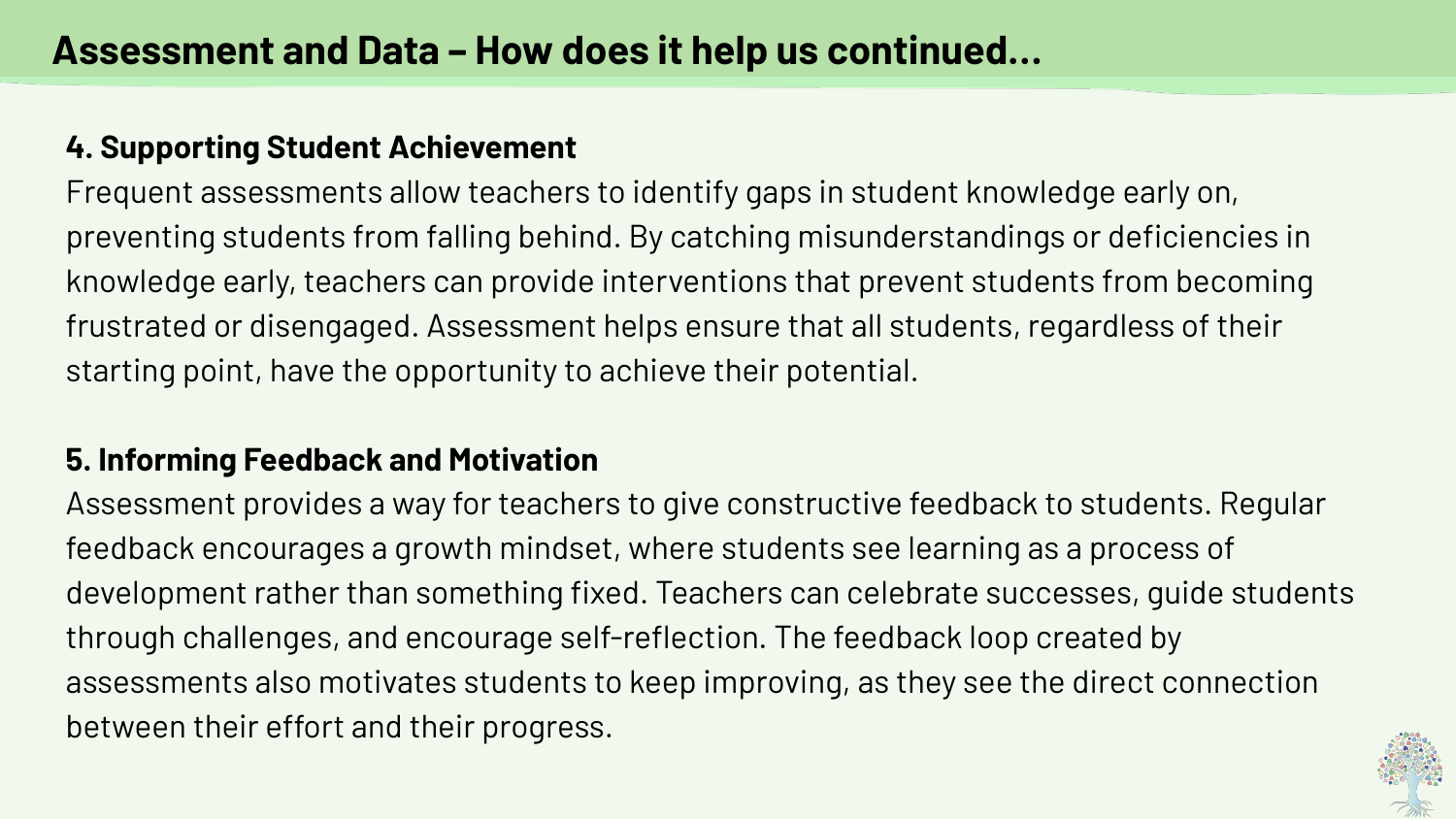

# Assessment and Data – How does it help us continued…
4. Supporting Student Achievement
Frequent assessments allow teachers to identify gaps in student knowledge early on, preventing students from falling behind. By catching misunderstandings or deficiencies in knowledge early, teachers can provide interventions that prevent students from becoming frustrated or disengaged. Assessment helps ensure that all students, regardless of their starting point, have the opportunity to achieve their potential.

5. Informing Feedback and Motivation
Assessment provides a way for teachers to give constructive feedback to students. Regular feedback encourages a growth mindset, where students see learning as a process of development rather than something fixed. Teachers can celebrate successes, guide students through challenges, and encourage self-reflection. The feedback loop created by assessments also motivates students to keep improving, as they see the direct connection between their effort and their progress.